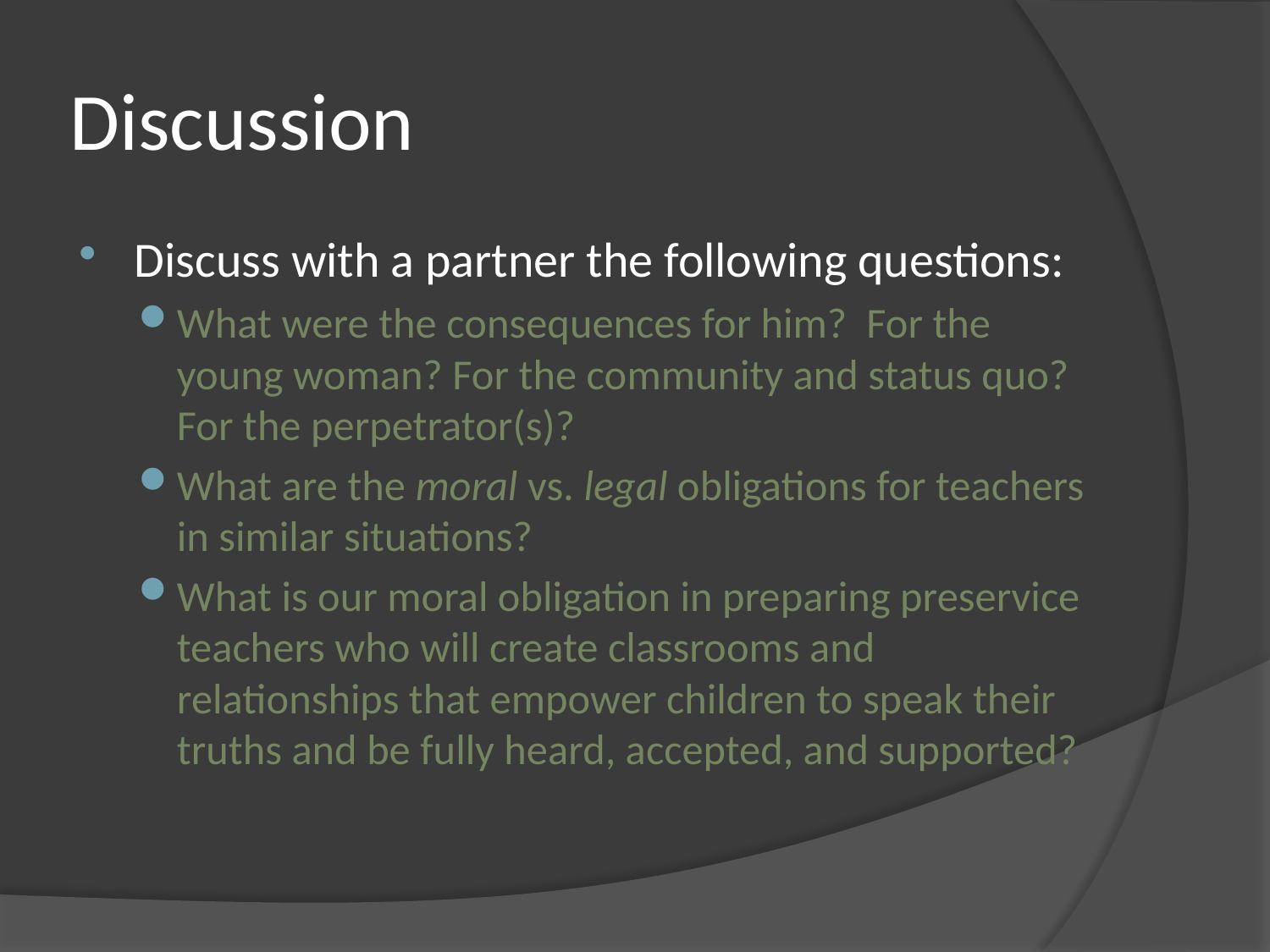

# Discussion
Discuss with a partner the following questions:
What were the consequences for him?  For the young woman? For the community and status quo? For the perpetrator(s)?
What are the moral vs. legal obligations for teachers in similar situations?
What is our moral obligation in preparing preservice teachers who will create classrooms and relationships that empower children to speak their truths and be fully heard, accepted, and supported?